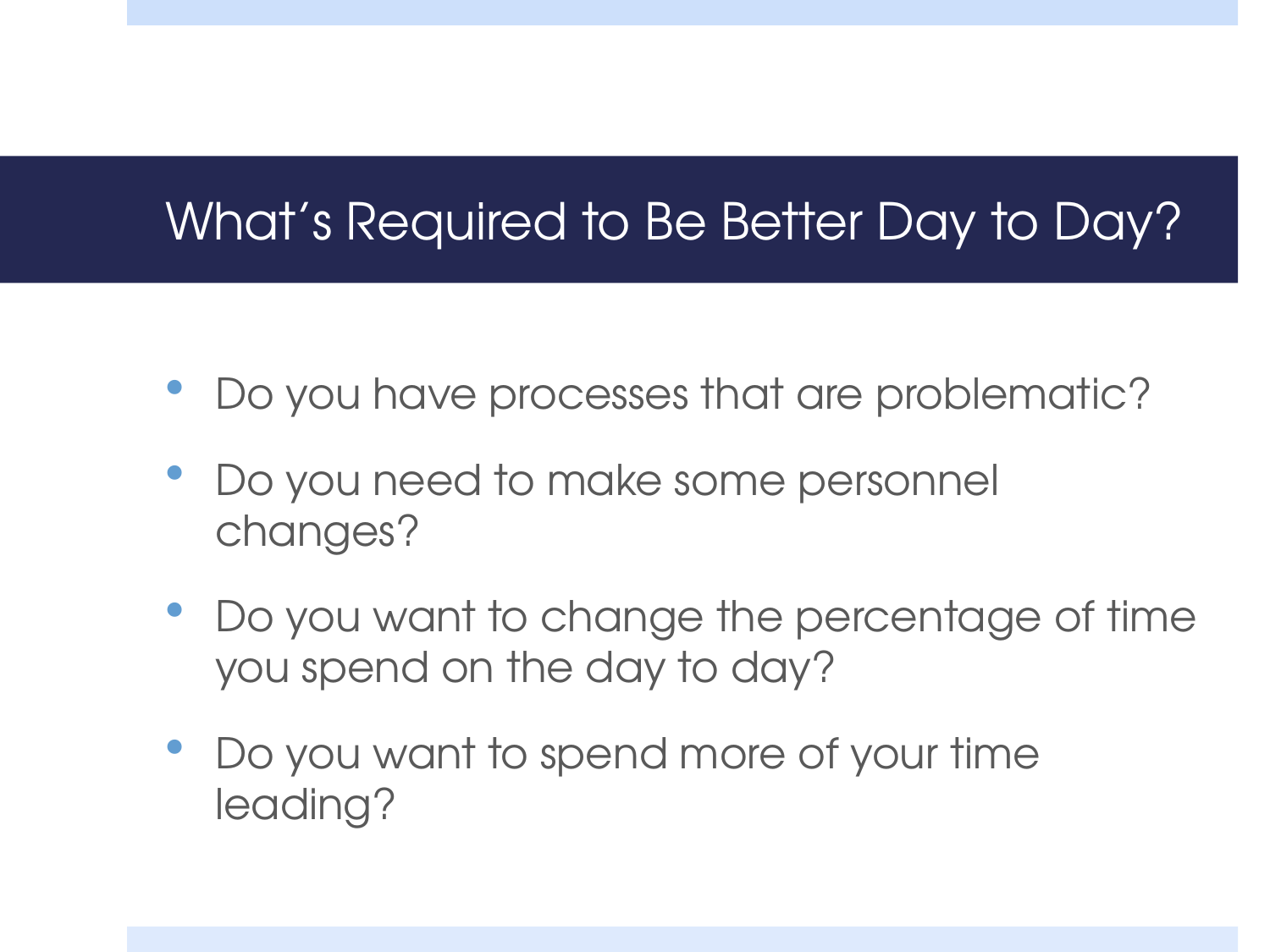

# What’s Required to Be Better Day to Day?
Do you have processes that are problematic?
Do you need to make some personnel changes?
Do you want to change the percentage of time you spend on the day to day?
Do you want to spend more of your time leading?